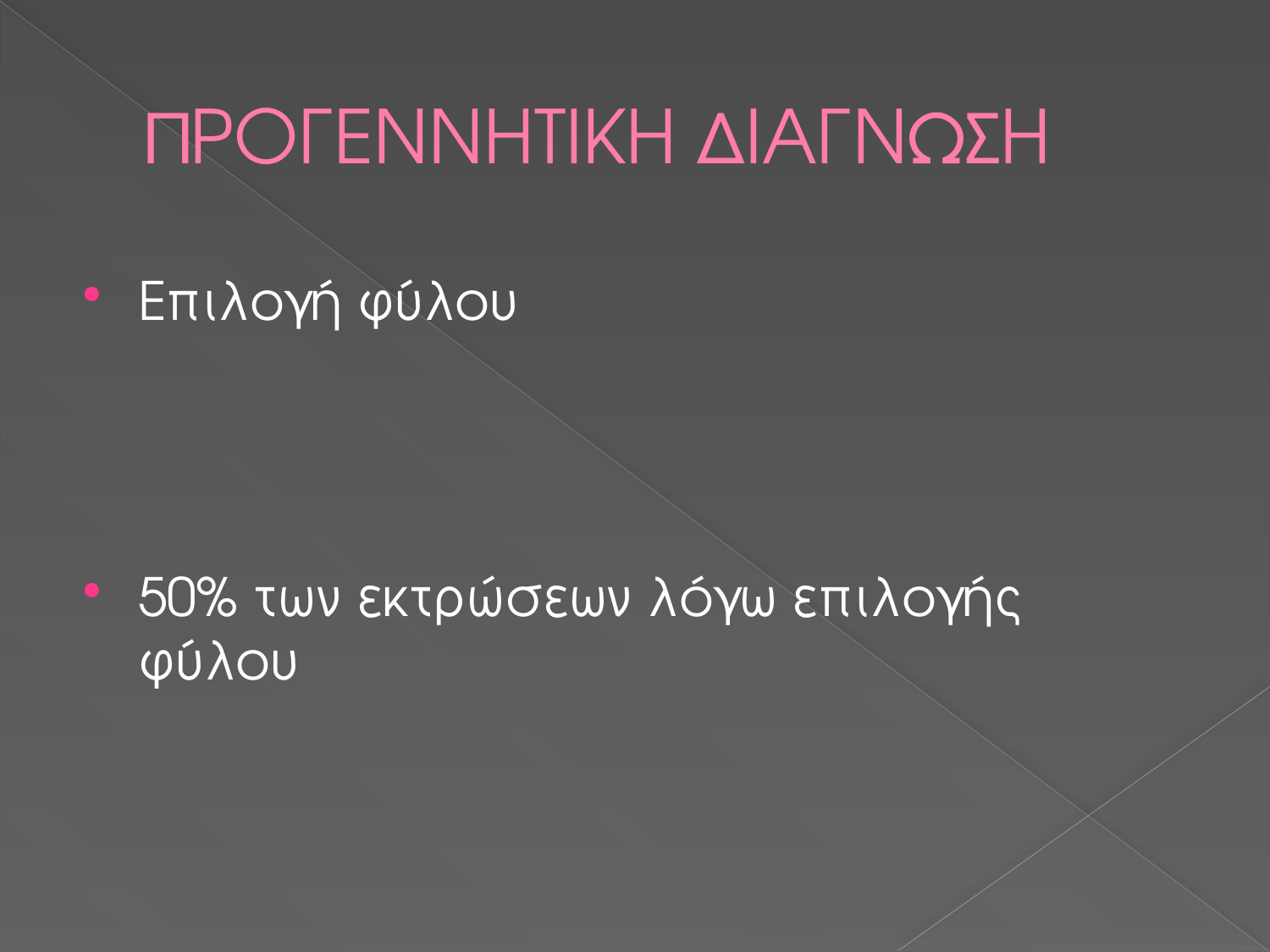

# ΠΡΟΓΕΝΝΗΤΙΚΗ ΔΙΑΓΝΩΣΗ
Επιλογή φύλου

50% των εκτρώσεων λόγω επιλογής φύλου